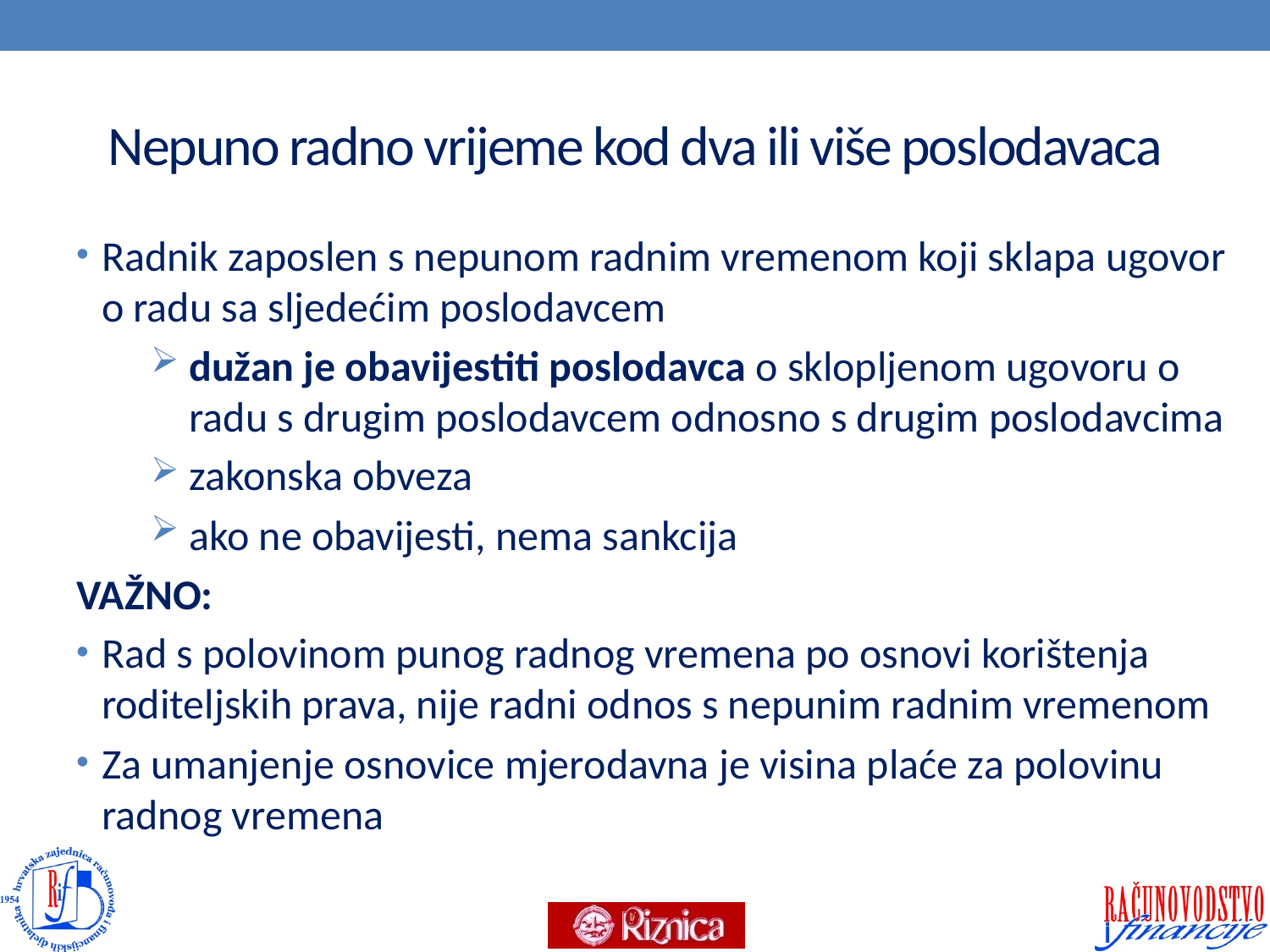

# Nepuno radno vrijeme kod dva ili više poslodavaca
Radnik zaposlen s nepunom radnim vremenom koji sklapa ugovor o radu sa sljedećim poslodavcem
dužan je obavijestiti poslodavca o sklopljenom ugovoru o radu s drugim poslodavcem odnosno s drugim poslodavcima
zakonska obveza
ako ne obavijesti, nema sankcija
VAŽNO:
Rad s polovinom punog radnog vremena po osnovi korištenja roditeljskih prava, nije radni odnos s nepunim radnim vremenom
Za umanjenje osnovice mjerodavna je visina plaće za polovinu radnog vremena